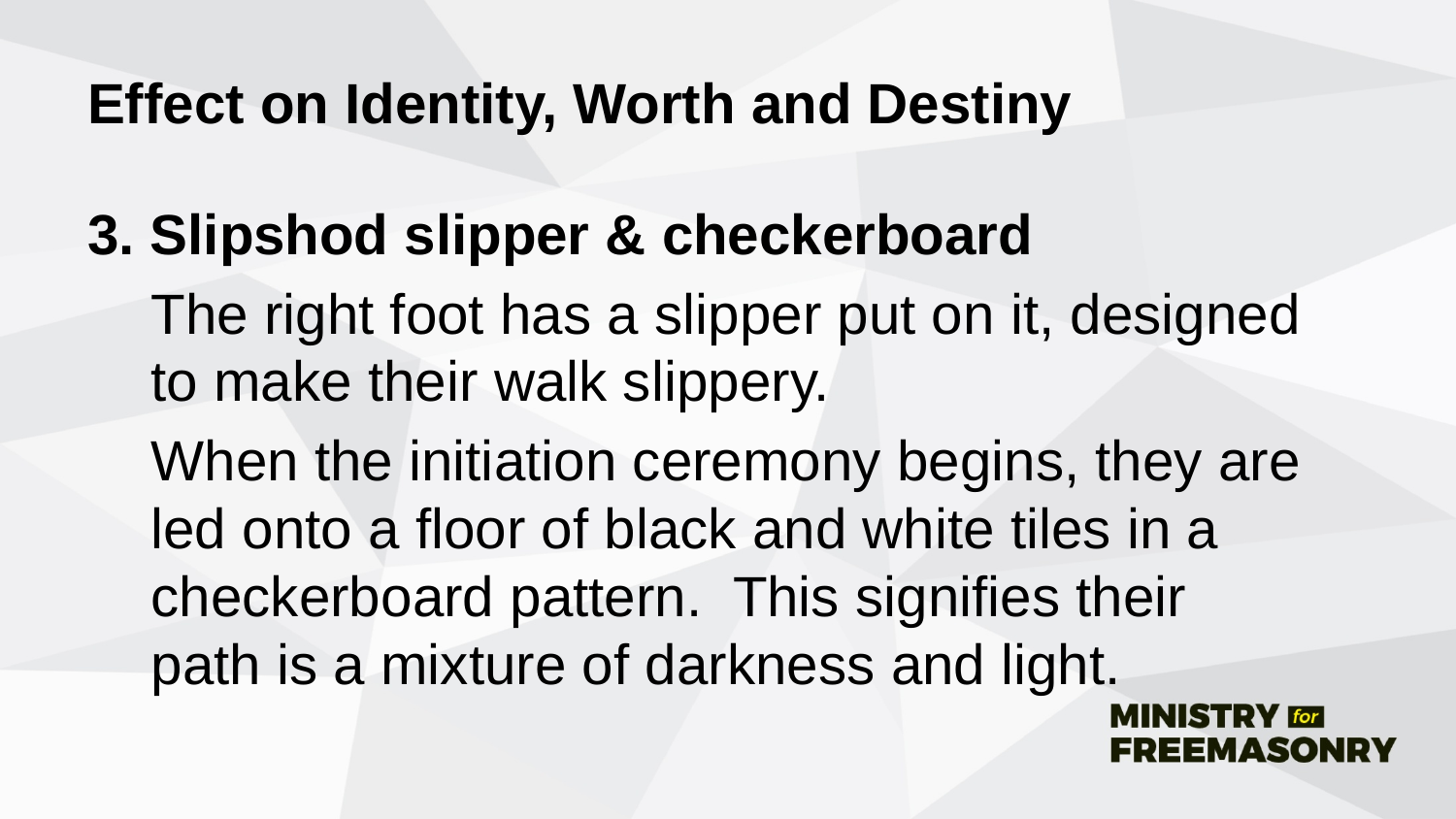

# Effect on Identity, Worth and Destiny
3. Slipshod slipper & checkerboard
The right foot has a slipper put on it, designed to make their walk slippery.
When the initiation ceremony begins, they are led onto a floor of black and white tiles in a checkerboard pattern.  This signifies their path is a mixture of darkness and light.